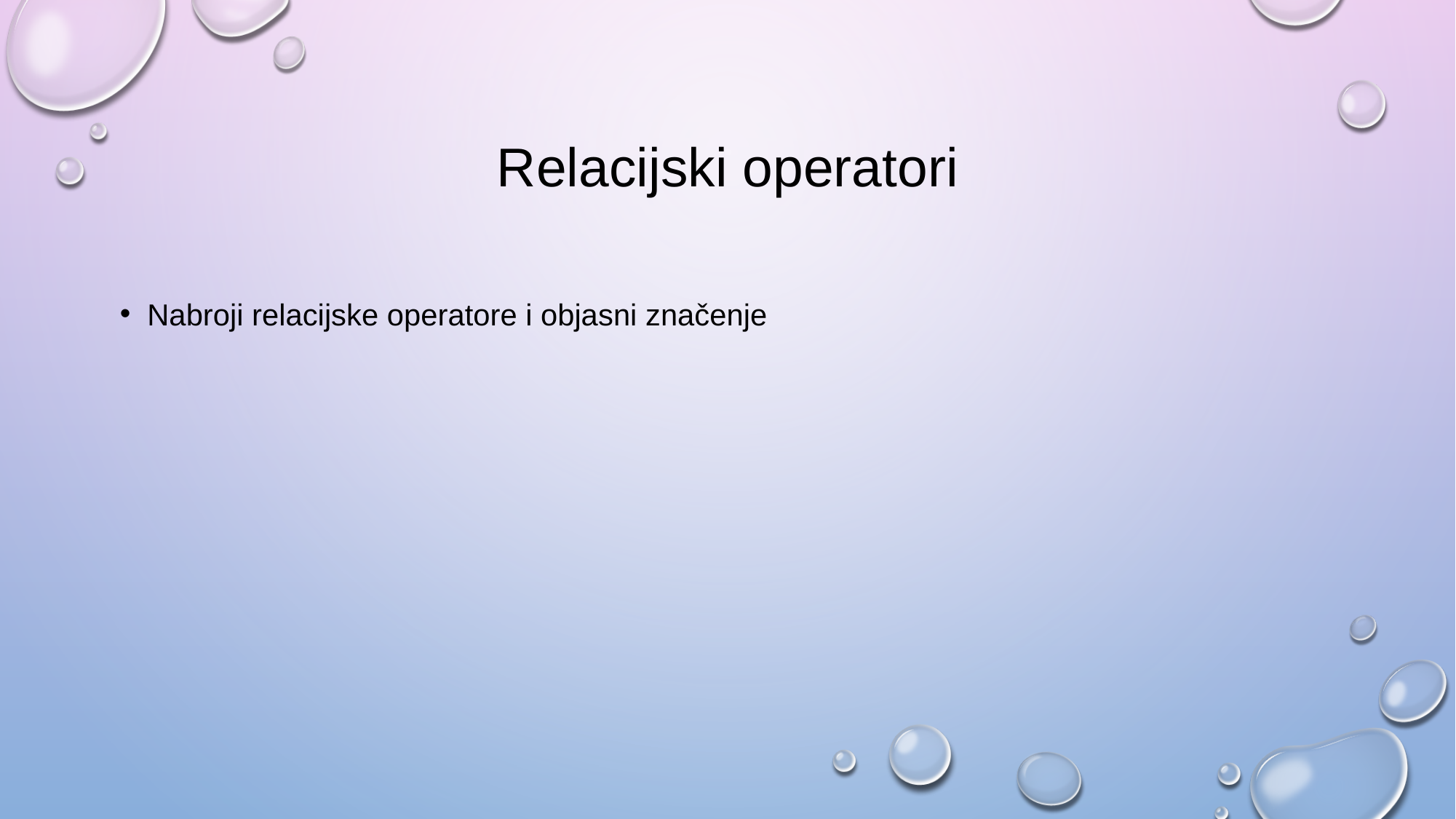

# Relacijski operatori
Nabroji relacijske operatore i objasni značenje